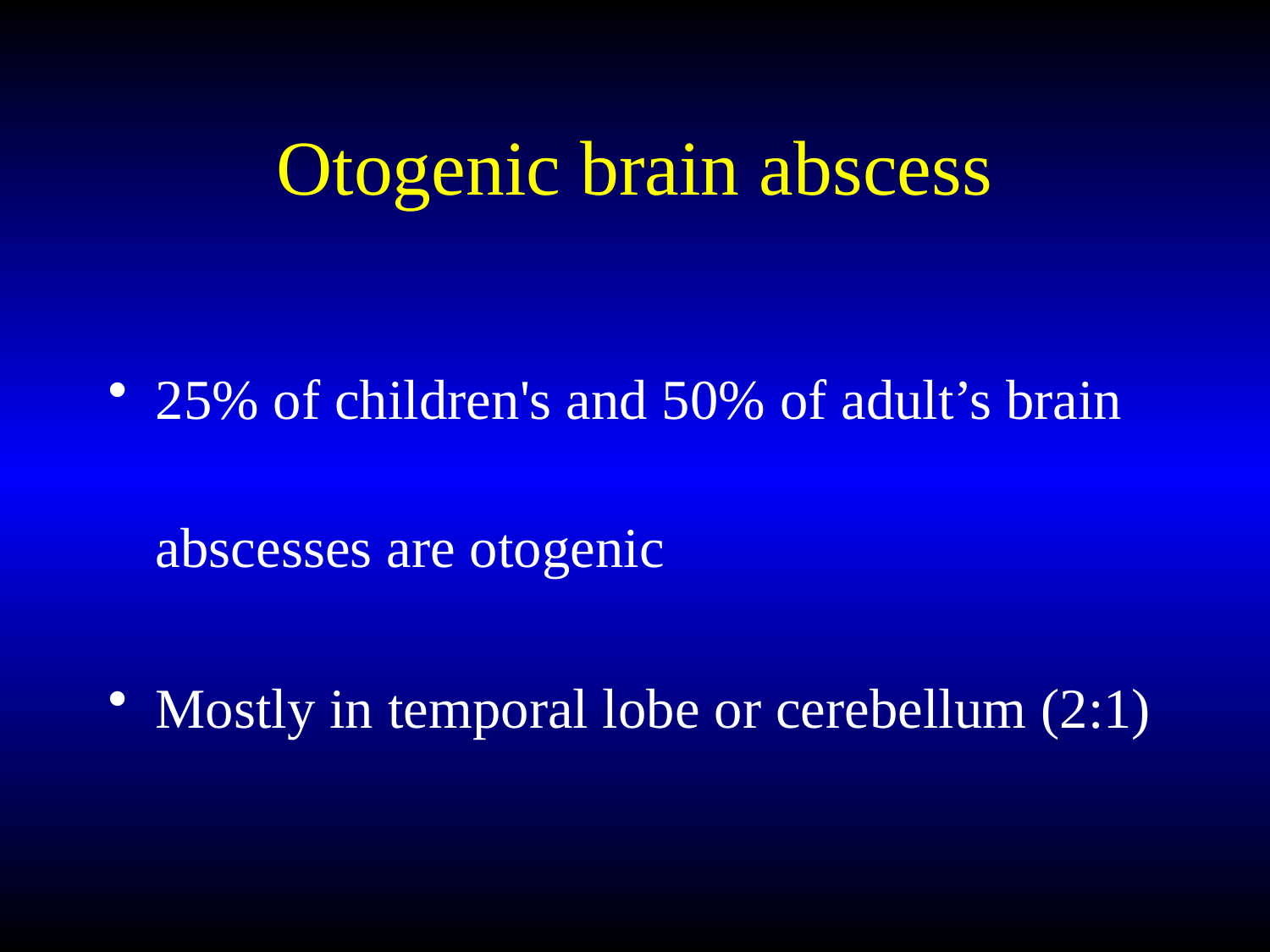

# Otogenic brain abscess
25% of children's and 50% of adult’s brain abscesses are otogenic
Mostly in temporal lobe or cerebellum (2:1)